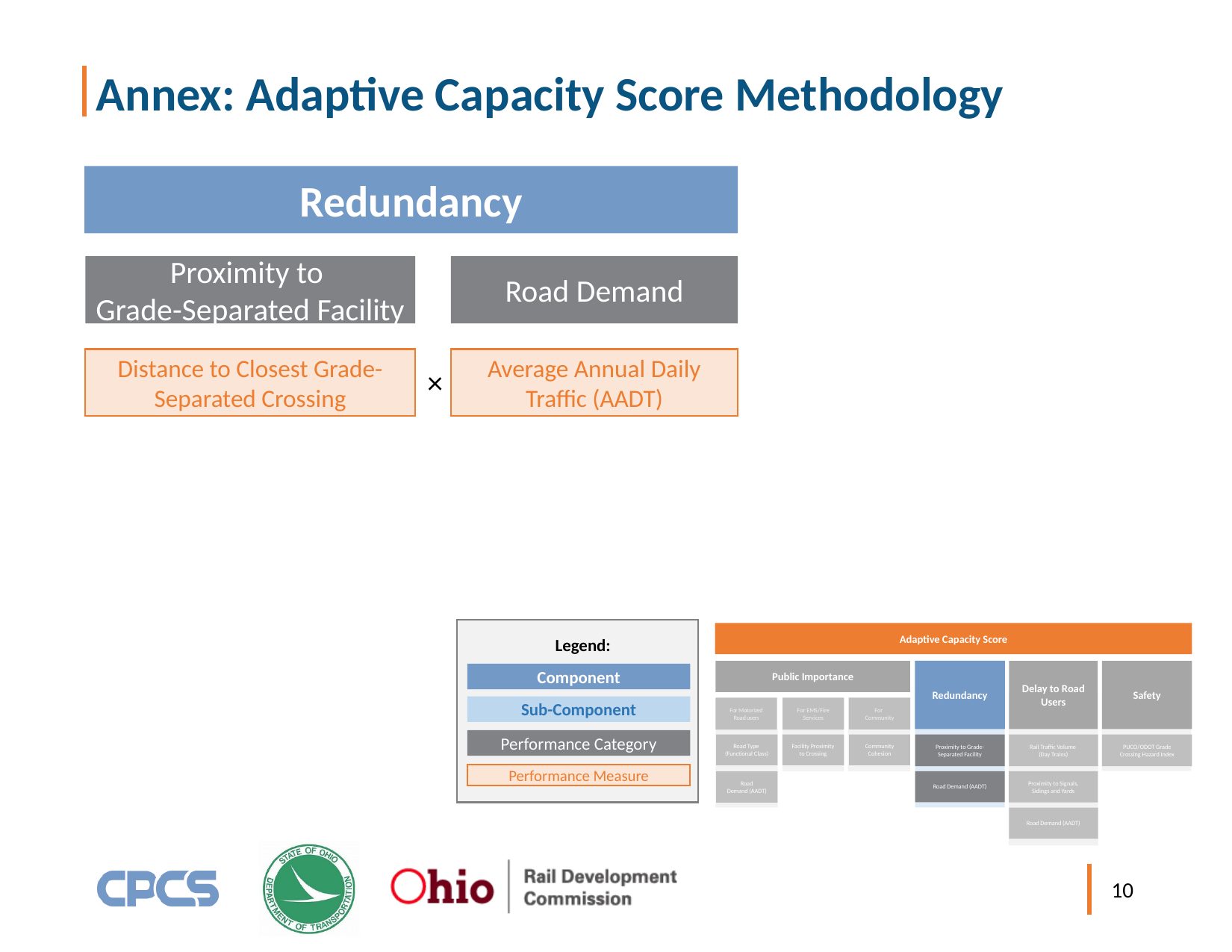

# Annex: Adaptive Capacity Score Methodology
Redundancy
Proximity to
Grade-Separated Facility
Road Demand
Distance to Closest Grade-Separated Crossing
Average Annual Daily Traffic (AADT)
×

Legend:
Component
Sub-Component
Performance Category
Performance Measure
Adaptive Capacity Score
Redundancy
Public Importance
For Motorized Road users
For EMS/Fire Services
For
Community

Road Type
(Functional Class)
Facility Proximity
to Crossing
Community
Cohesion
Road
Demand (AADT)
Delay to Road Users

Rail Traffic Volume
(Day Trains)
Proximity to Signals, Sidings and Yards
Road Demand (AADT)
Safety

PUCO/ODOT Grade Crossing Hazard Index

Proximity to Grade-Separated Facility
Road Demand (AADT)
10